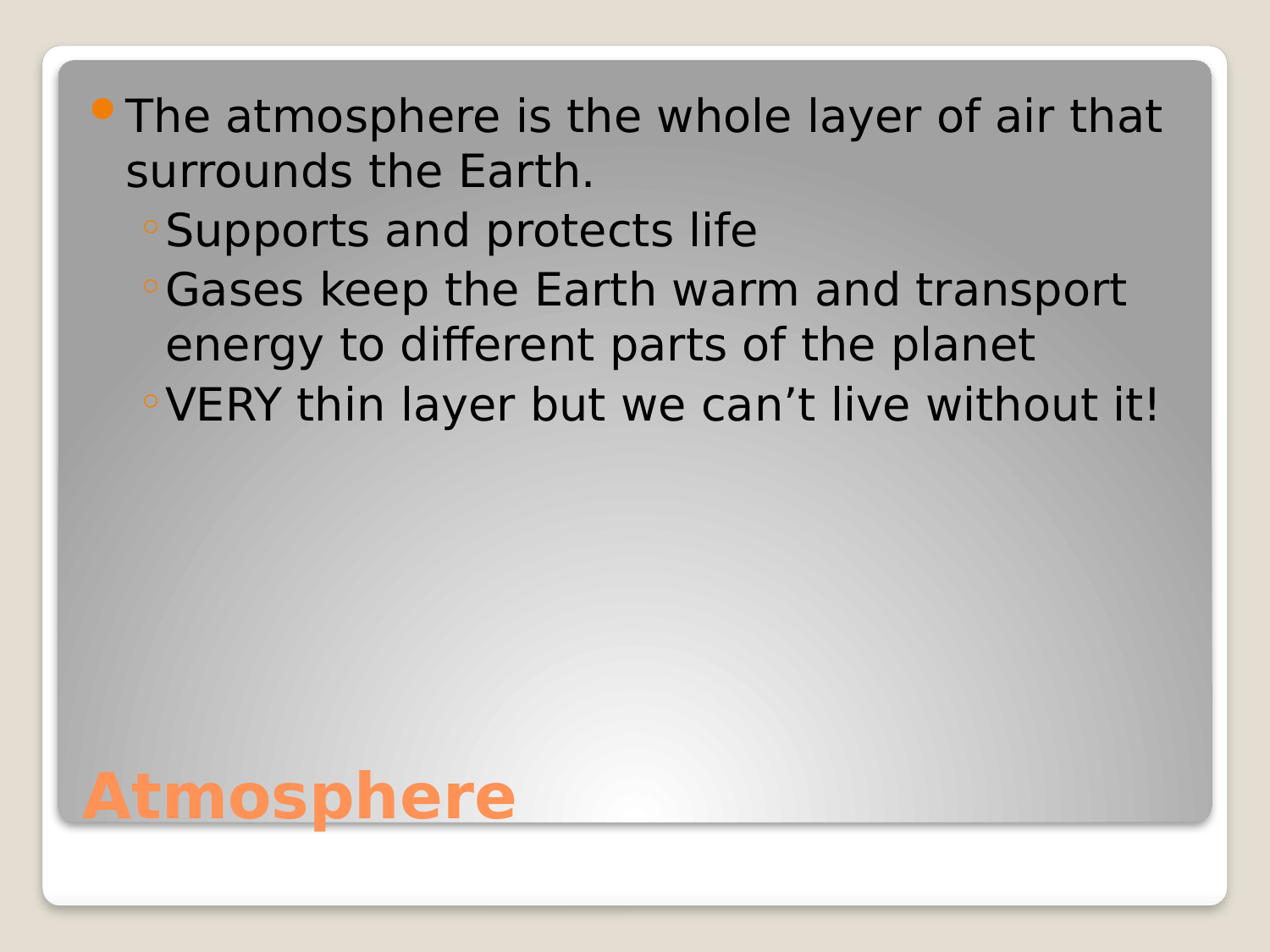

The atmosphere is the whole layer of air that surrounds the Earth.
Supports and protects life
Gases keep the Earth warm and transport energy to different parts of the planet
VERY thin layer but we can’t live without it!
# Atmosphere